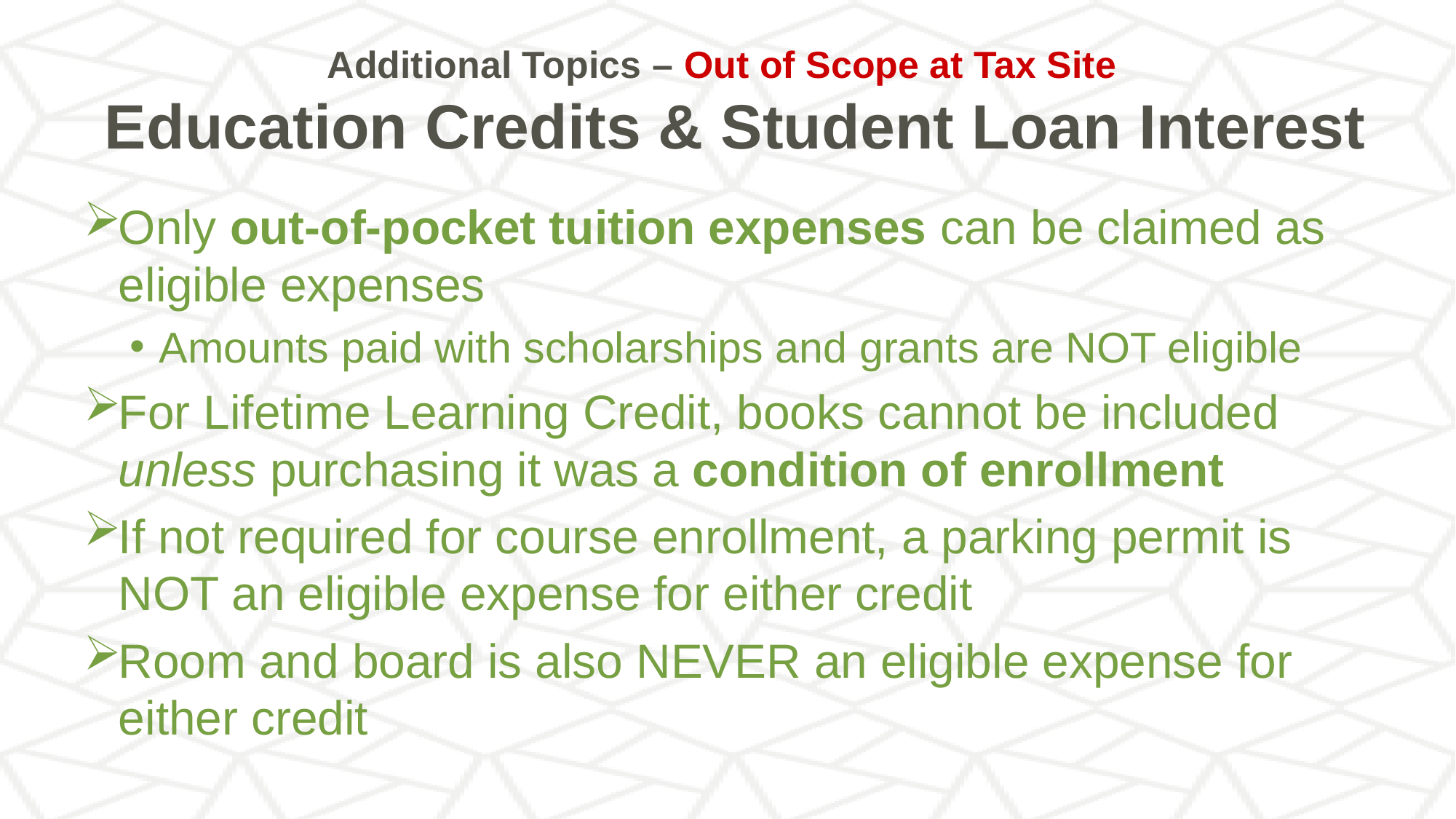

# Additional Topics – Out of Scope at Tax Site Education Credits & Student Loan Interest
Only out-of-pocket tuition expenses can be claimed as eligible expenses
Amounts paid with scholarships and grants are NOT eligible
For Lifetime Learning Credit, books cannot be included unless purchasing it was a condition of enrollment
If not required for course enrollment, a parking permit is NOT an eligible expense for either credit
Room and board is also NEVER an eligible expense for either credit